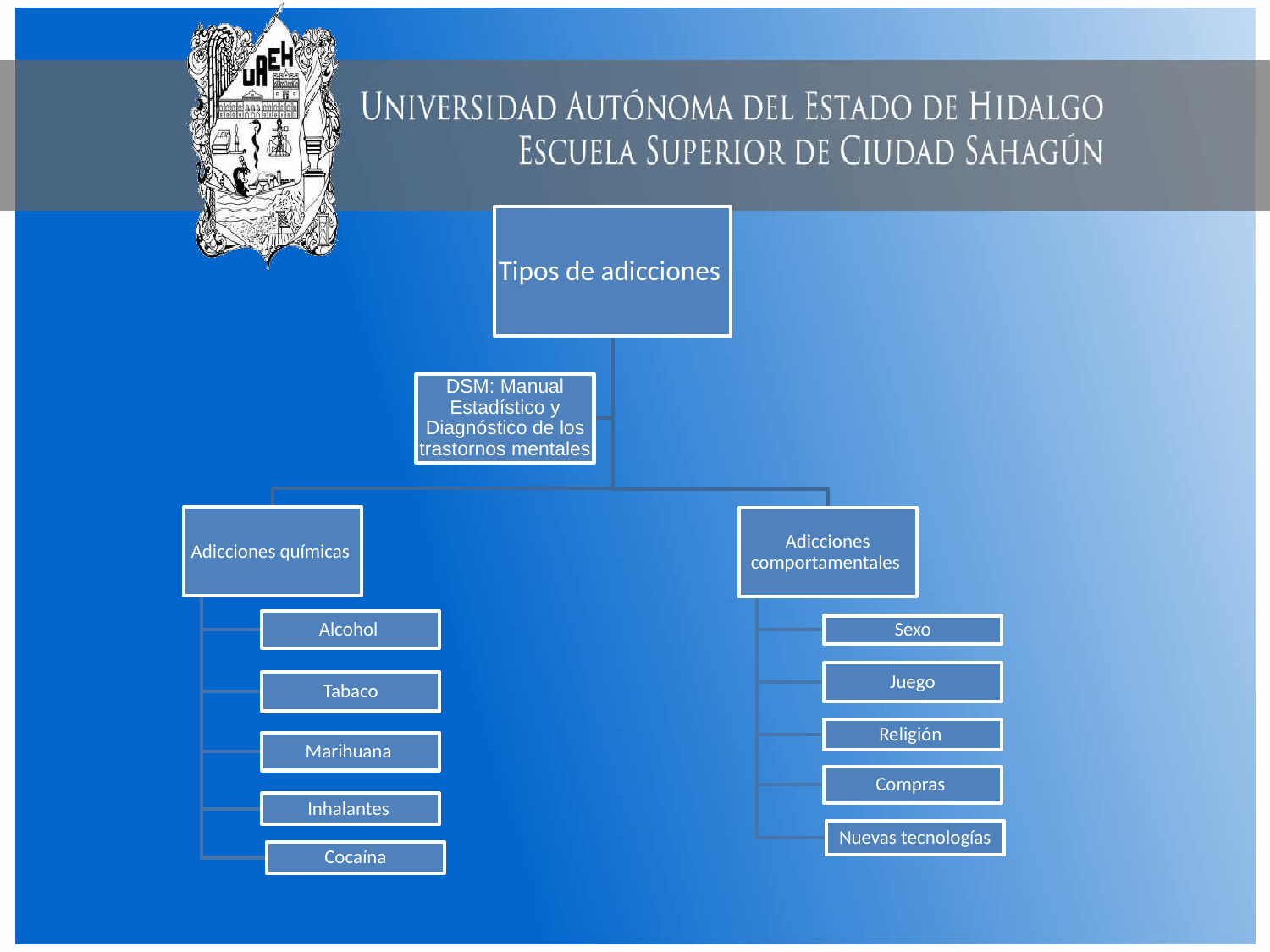

Tipos de adicciones
Adicciones químicas
Alcohol
Tabaco
Marihuana
Inhalantes
Cocaína
Adicciones comportamentales
Sexo
Juego
Religión
Compras
Nuevas tecnologías
DSM: Manual Estadístico y Diagnóstico de los trastornos mentales